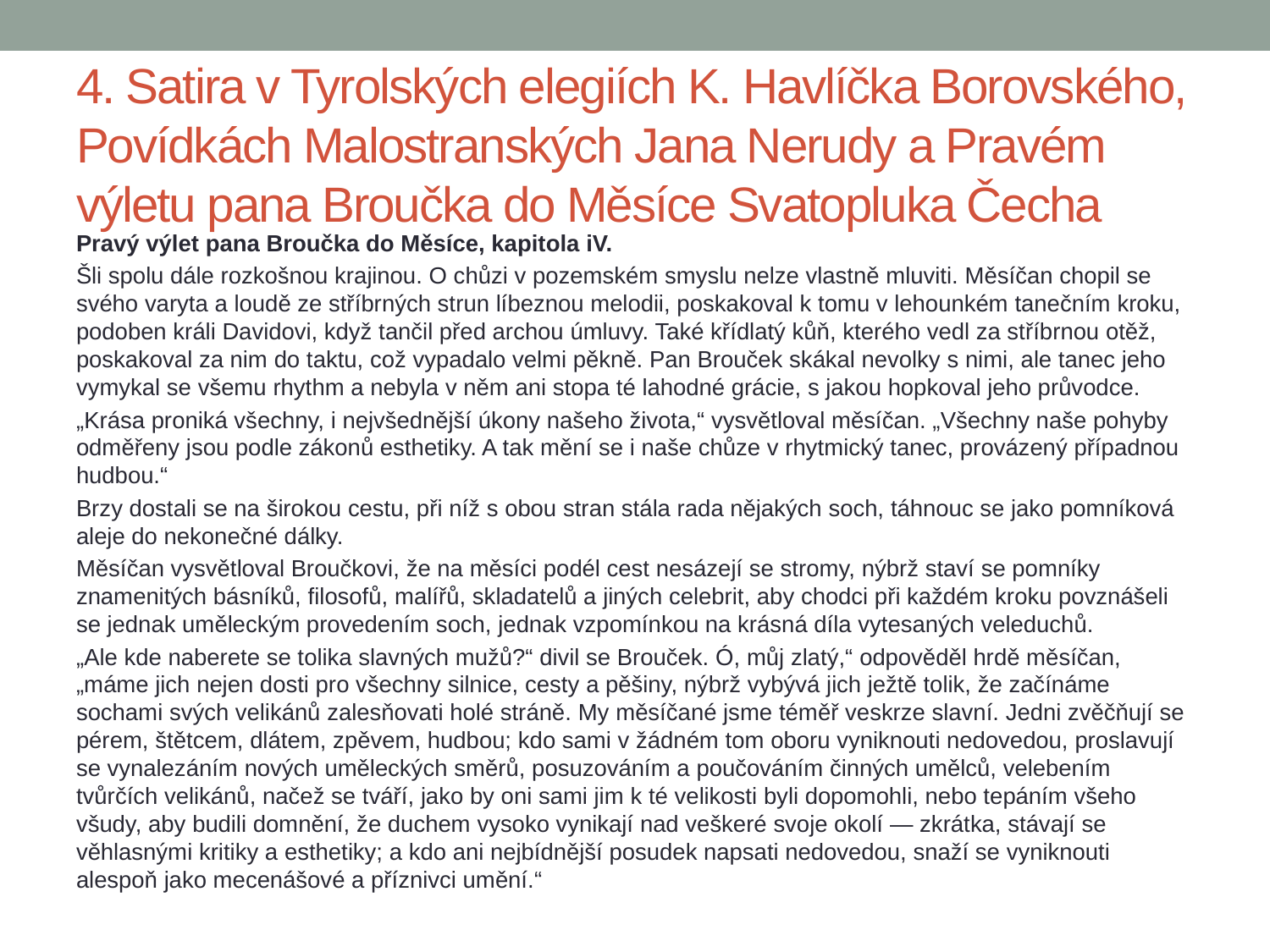

# 4. Satira v Tyrolských elegiích K. Havlíčka Borovského, Povídkách Malostranských Jana Nerudy a Pravém výletu pana Broučka do Měsíce Svatopluka Čecha
Pravý výlet pana Broučka do Měsíce, kapitola iV.
Šli spolu dále rozkošnou krajinou. O chůzi v pozemském smyslu nelze vlastně mluviti. Měsíčan chopil se svého varyta a loudě ze stříbrných strun líbeznou melodii, poskakoval k tomu v lehounkém tanečním kroku, podoben králi Davidovi, když tančil před archou úmluvy. Také křídlatý kůň, kterého vedl za stříbrnou otěž, poskakoval za nim do taktu, což vypadalo velmi pěkně. Pan Brouček skákal nevolky s nimi, ale tanec jeho vymykal se všemu rhythm a nebyla v něm ani stopa té lahodné grácie, s jakou hopkoval jeho průvodce.
„Krása proniká všechny, i nejvšednější úkony našeho života,“ vysvětloval měsíčan. „Všechny naše pohyby odměřeny jsou podle zákonů esthetiky. A tak mění se i naše chůze v rhytmický tanec, provázený případnou hudbou.“
Brzy dostali se na širokou cestu, při níž s obou stran stála rada nějakých soch, táhnouc se jako pomníková aleje do nekonečné dálky.
Měsíčan vysvětloval Broučkovi, že na měsíci podél cest nesázejí se stromy, nýbrž staví se pomníky znamenitých básníků, filosofů, malířů, skladatelů a jiných celebrit, aby chodci při každém kroku povznášeli se jednak uměleckým provedením soch, jednak vzpomínkou na krásná díla vytesaných veleduchů.
„Ale kde naberete se tolika slavných mužů?“ divil se Brouček. Ó, můj zlatý,“ odpověděl hrdě měsíčan, „máme jich nejen dosti pro všechny silnice, cesty a pěšiny, nýbrž vybývá jich ježtě tolik, že začínáme sochami svých velikánů zalesňovati holé stráně. My měsíčané jsme téměř veskrze slavní. Jedni zvěčňují se pérem, štětcem, dlátem, zpěvem, hudbou; kdo sami v žádném tom oboru vyniknouti nedovedou, proslavují se vynalezáním nových uměleckých směrů, posuzováním a poučováním činných umělců, velebením tvůrčích velikánů, načež se tváří, jako by oni sami jim k té velikosti byli dopomohli, nebo tepáním všeho všudy, aby budili domnění, že duchem vysoko vynikají nad veškeré svoje okolí — zkrátka, stávají se věhlasnými kritiky a esthetiky; a kdo ani nejbídnější posudek napsati nedovedou, snaží se vyniknouti alespoň jako mecenášové a příznivci umění.“